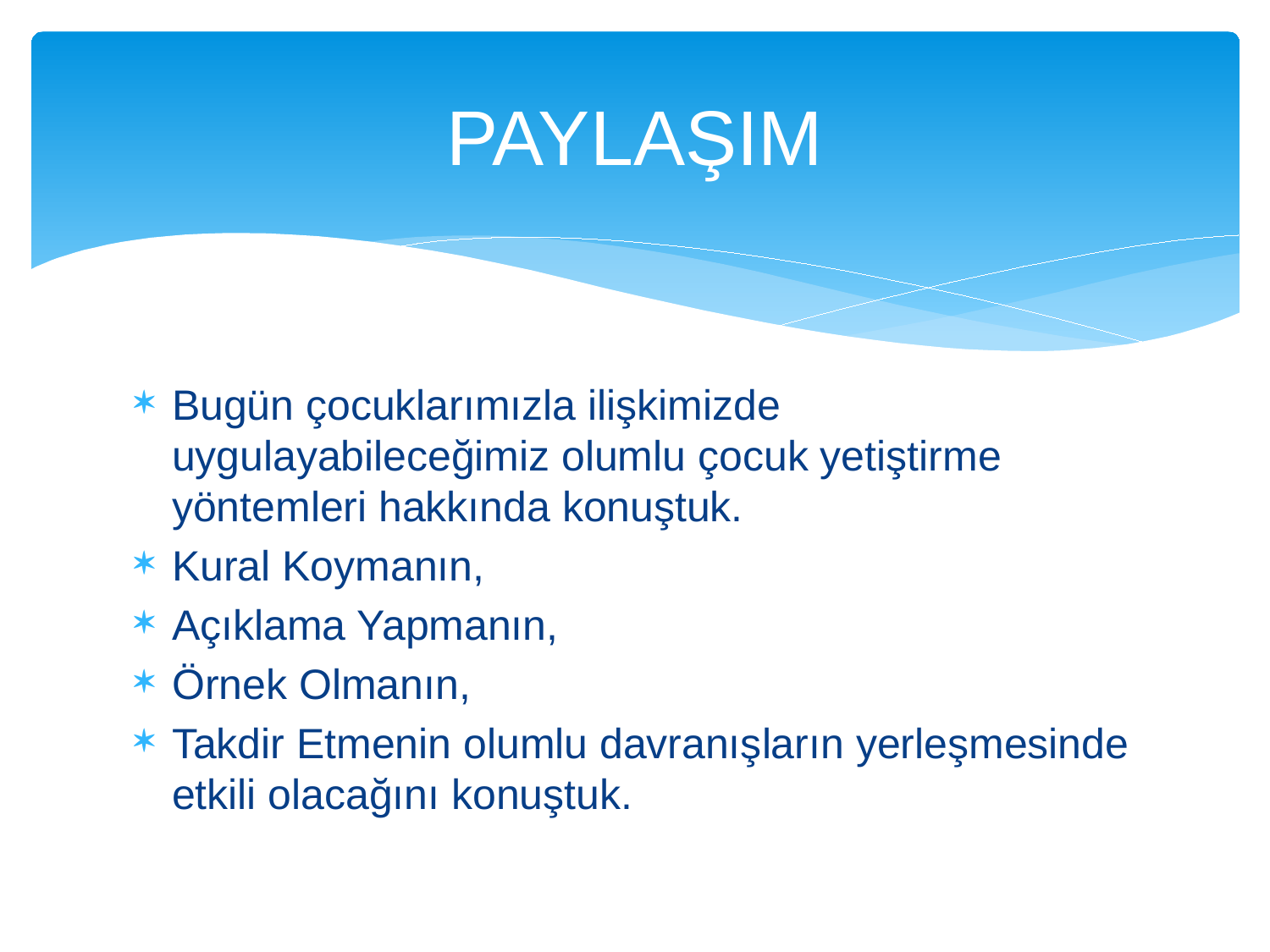

# PAYLAŞIM
Bugün çocuklarımızla ilişkimizde uygulayabileceğimiz olumlu çocuk yetiştirme yöntemleri hakkında konuştuk.
Kural Koymanın,
Açıklama Yapmanın,
Örnek Olmanın,
Takdir Etmenin olumlu davranışların yerleşmesinde etkili olacağını konuştuk.